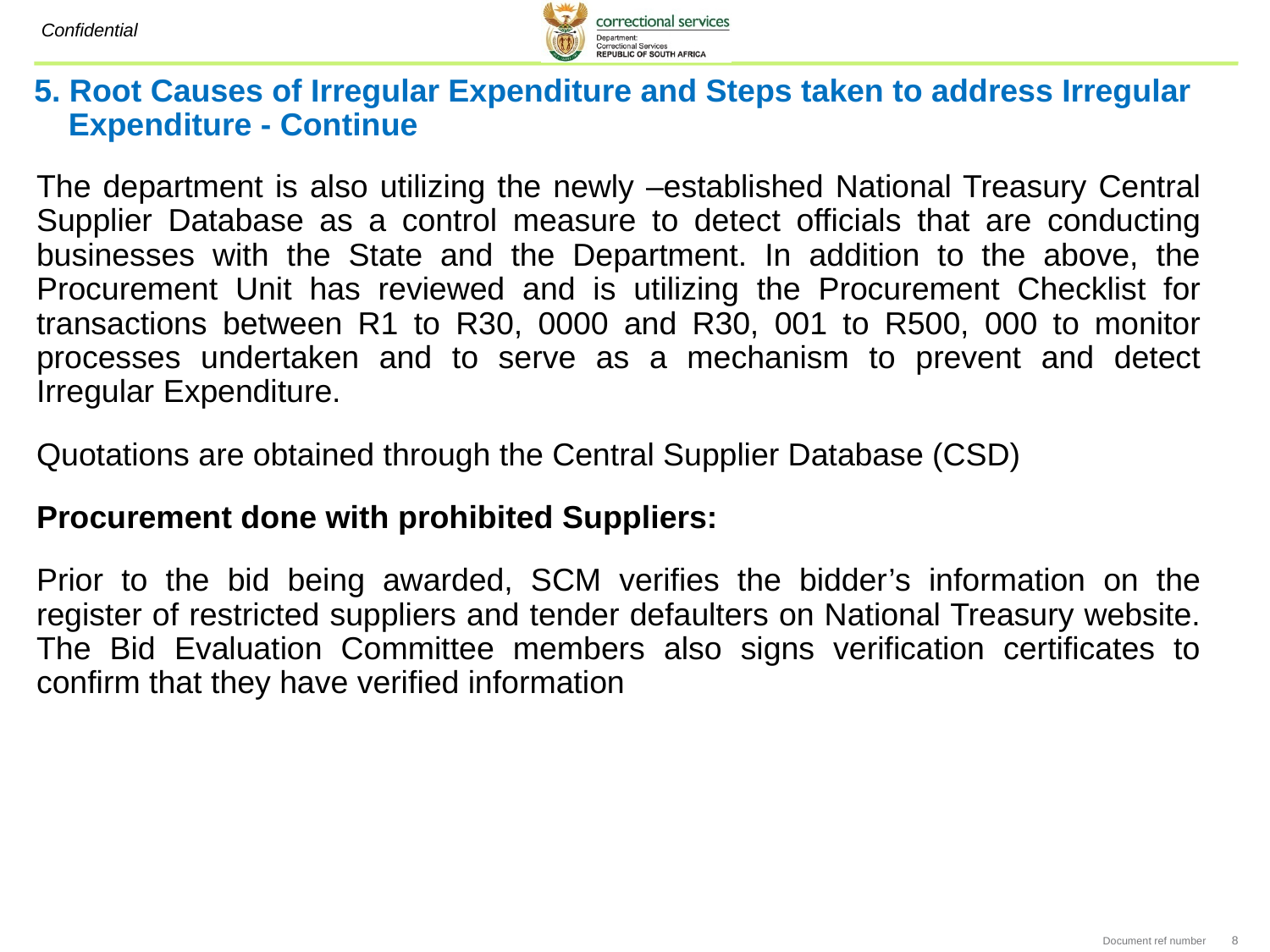

# 5. Root Causes of Irregular Expenditure and Steps taken to address Irregular Expenditure - Continue
The department is also utilizing the newly –established National Treasury Central Supplier Database as a control measure to detect officials that are conducting businesses with the State and the Department. In addition to the above, the Procurement Unit has reviewed and is utilizing the Procurement Checklist for transactions between R1 to R30, 0000 and R30, 001 to R500, 000 to monitor processes undertaken and to serve as a mechanism to prevent and detect Irregular Expenditure.
Quotations are obtained through the Central Supplier Database (CSD)
Procurement done with prohibited Suppliers:
Prior to the bid being awarded, SCM verifies the bidder’s information on the register of restricted suppliers and tender defaulters on National Treasury website.
The Bid Evaluation Committee members also signs verification certificates to confirm that they have verified information